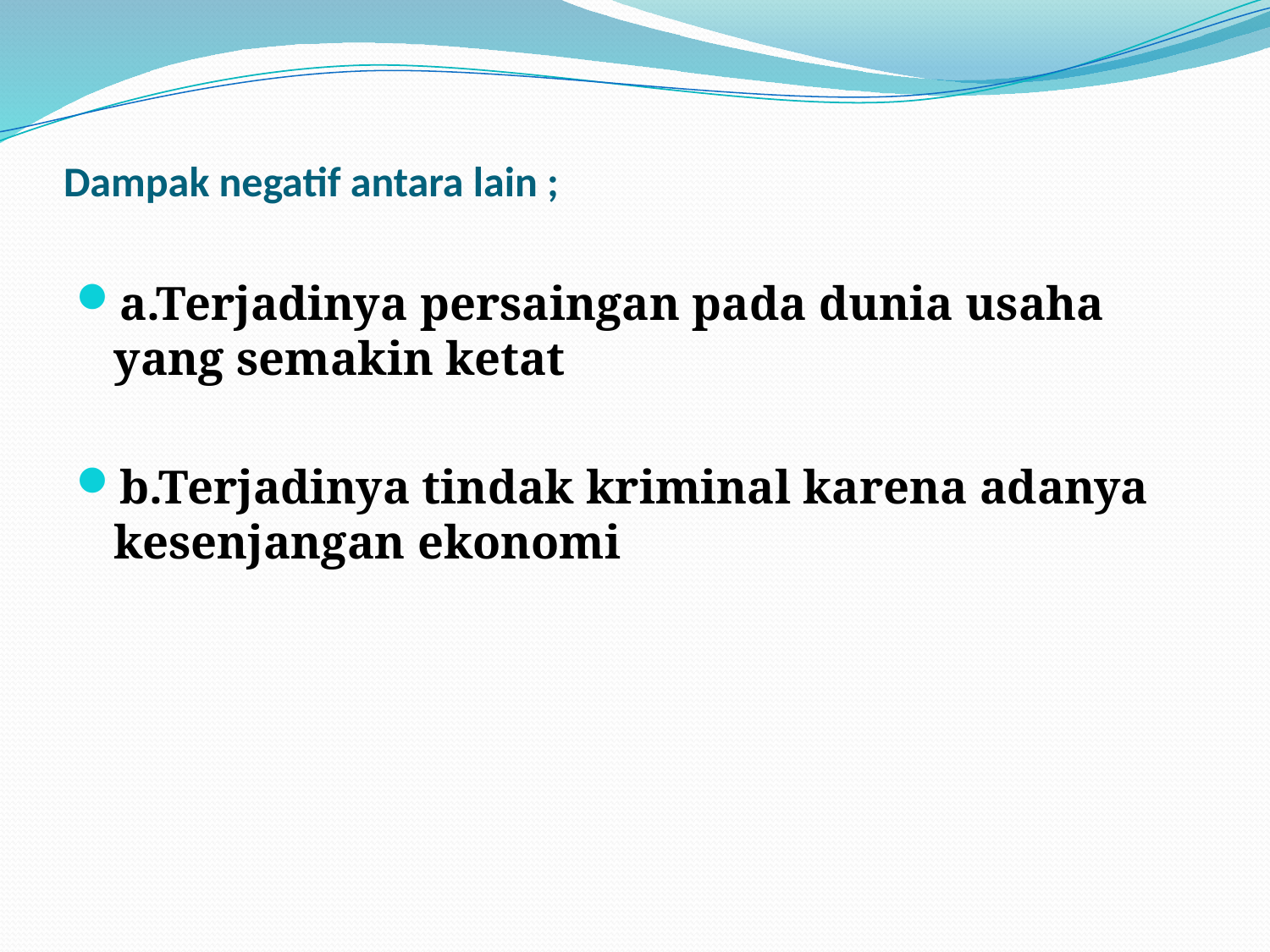

# Dampak negatif antara lain ;
a.Terjadinya persaingan pada dunia usaha yang semakin ketat

b.Terjadinya tindak kriminal karena adanya kesenjangan ekonomi